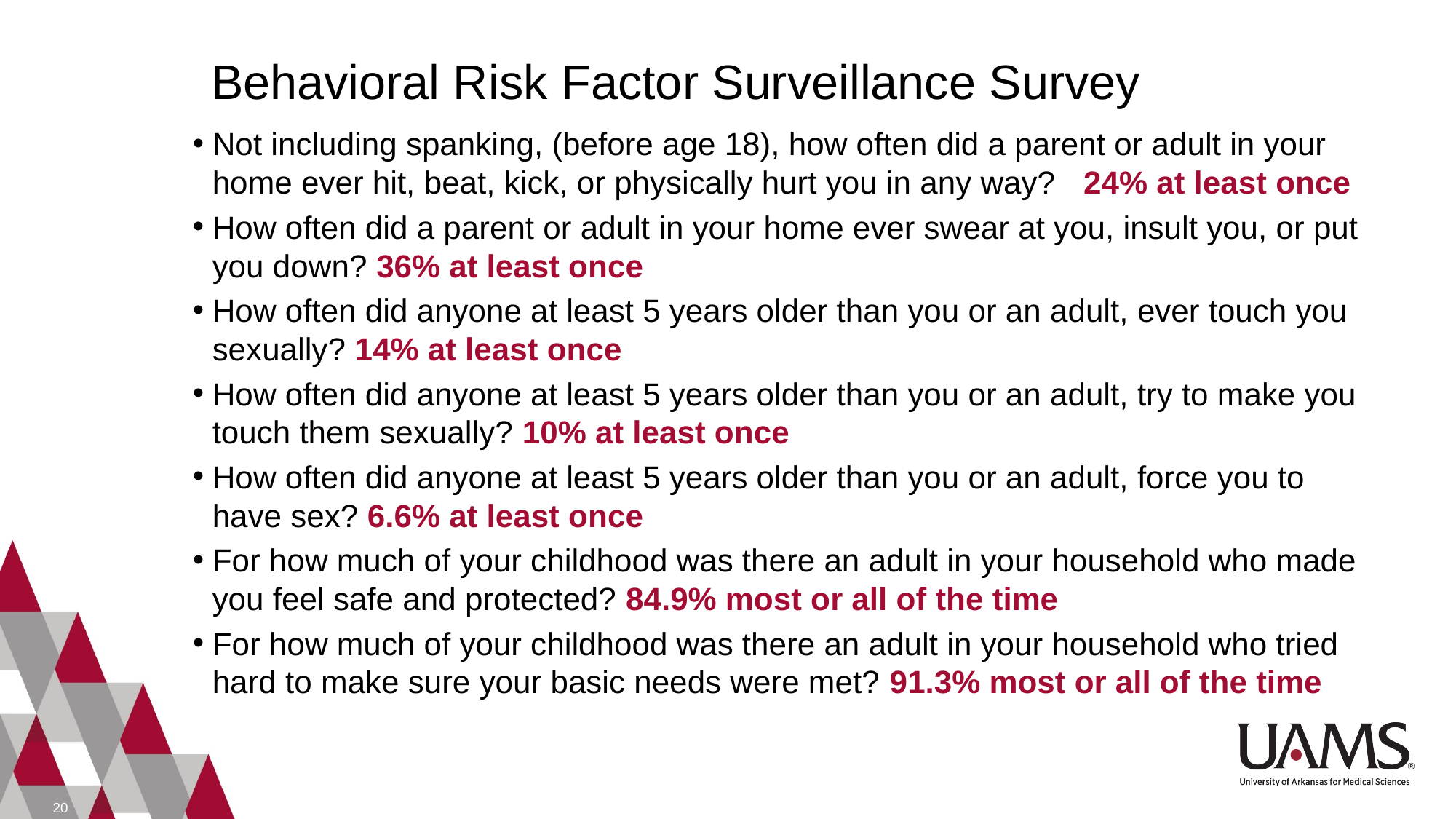

# Behavioral Risk Factor Surveillance Survey
Not including spanking, (before age 18), how often did a parent or adult in your home ever hit, beat, kick, or physically hurt you in any way?   24% at least once
How often did a parent or adult in your home ever swear at you, insult you, or put you down? 36% at least once
How often did anyone at least 5 years older than you or an adult, ever touch you sexually? 14% at least once
How often did anyone at least 5 years older than you or an adult, try to make you touch them sexually? 10% at least once
How often did anyone at least 5 years older than you or an adult, force you to have sex? 6.6% at least once
For how much of your childhood was there an adult in your household who made you feel safe and protected? 84.9% most or all of the time
For how much of your childhood was there an adult in your household who tried hard to make sure your basic needs were met? 91.3% most or all of the time